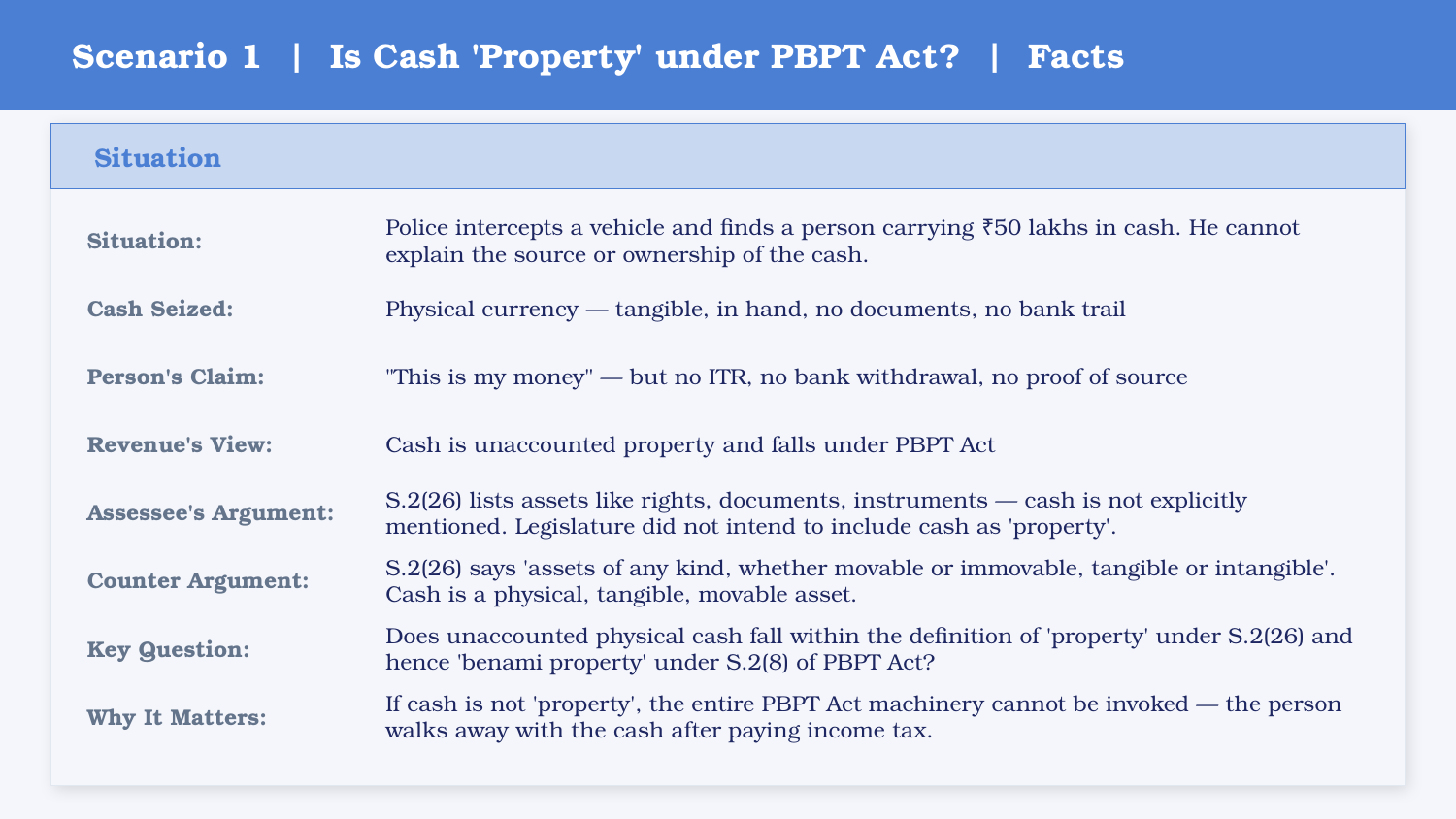

Scenario 1  |  Is Cash 'Property' under PBPT Act?  |  Facts

Situation
Situation:
Police intercepts a vehicle and finds a person carrying ₹50 lakhs in cash. He cannot explain the source or ownership of the cash.
Cash Seized:
Physical currency — tangible, in hand, no documents, no bank trail
Person's Claim:
"This is my money" — but no ITR, no bank withdrawal, no proof of source
Revenue's View:
Cash is unaccounted property and falls under PBPT Act
Assessee's Argument:
S.2(26) lists assets like rights, documents, instruments — cash is not explicitly mentioned. Legislature did not intend to include cash as 'property'.
Counter Argument:
S.2(26) says 'assets of any kind, whether movable or immovable, tangible or intangible'. Cash is a physical, tangible, movable asset.
Key Question:
Does unaccounted physical cash fall within the definition of 'property' under S.2(26) and hence 'benami property' under S.2(8) of PBPT Act?
Why It Matters:
If cash is not 'property', the entire PBPT Act machinery cannot be invoked — the person walks away with the cash after paying income tax.